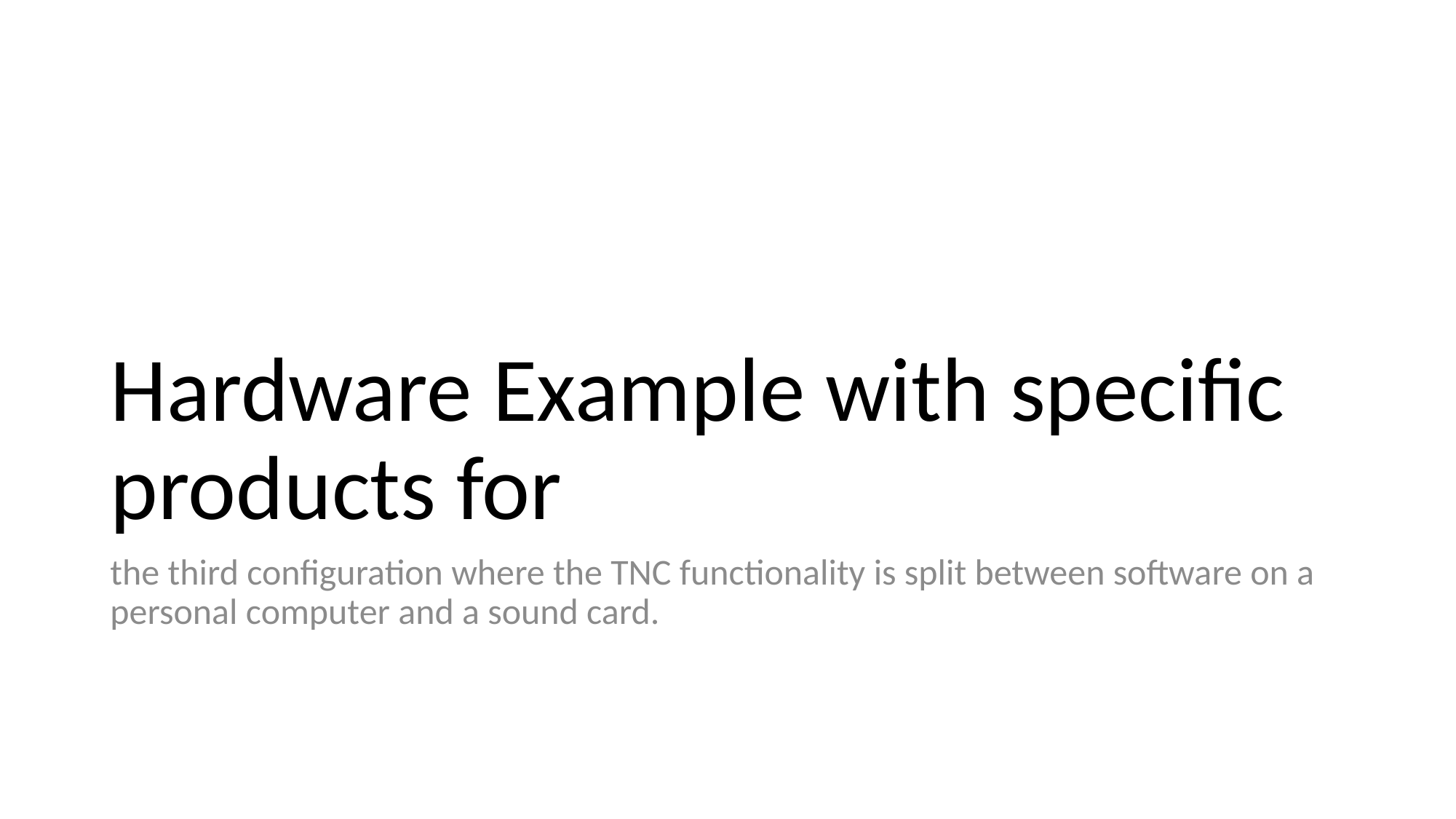

# Hardware Example with specific products for
the third configuration where the TNC functionality is split between software on a personal computer and a sound card.